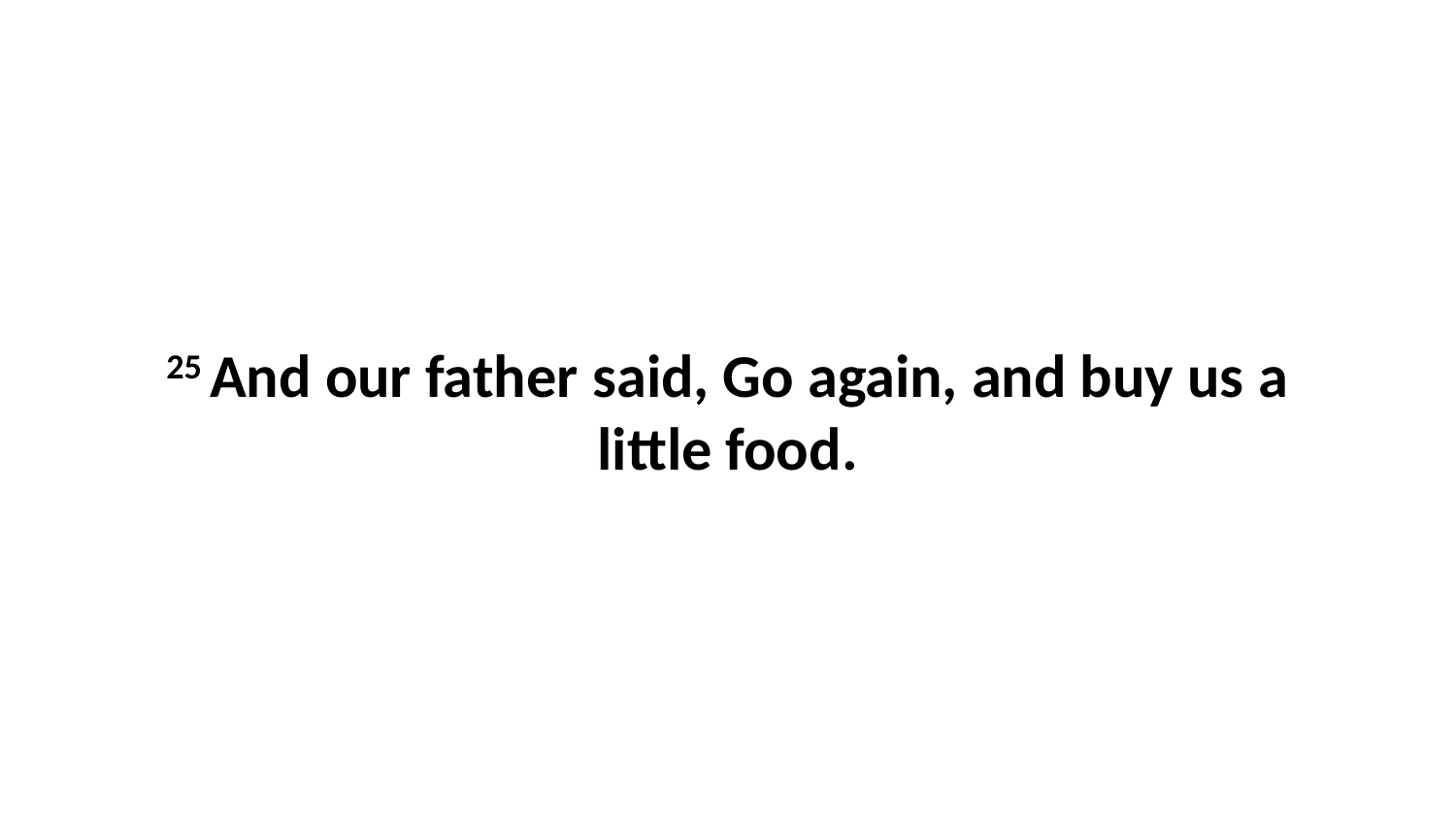

25 And our father said, Go again, and buy us a little food.